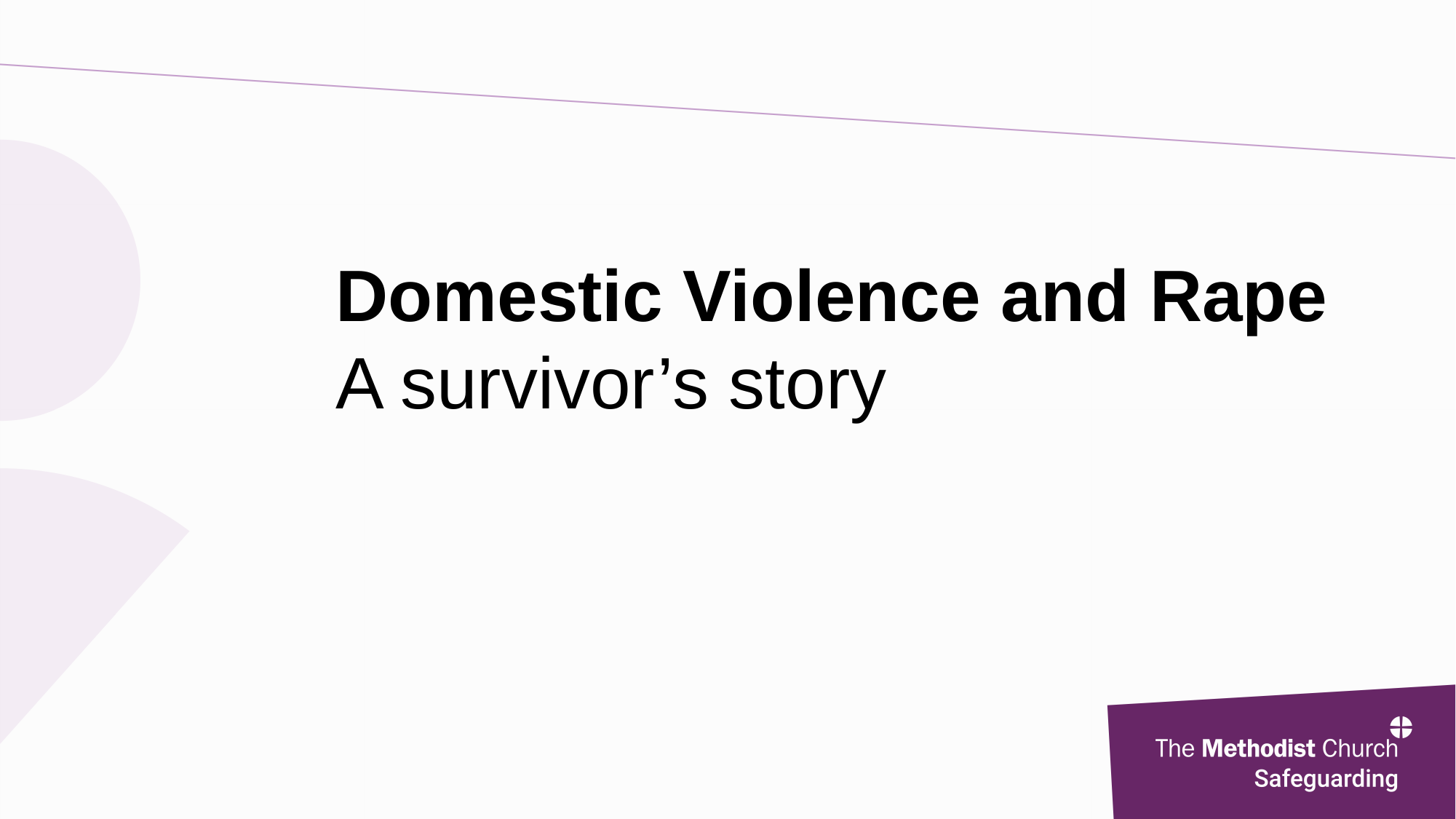

Domestic Violence and Rape
A survivor’s story